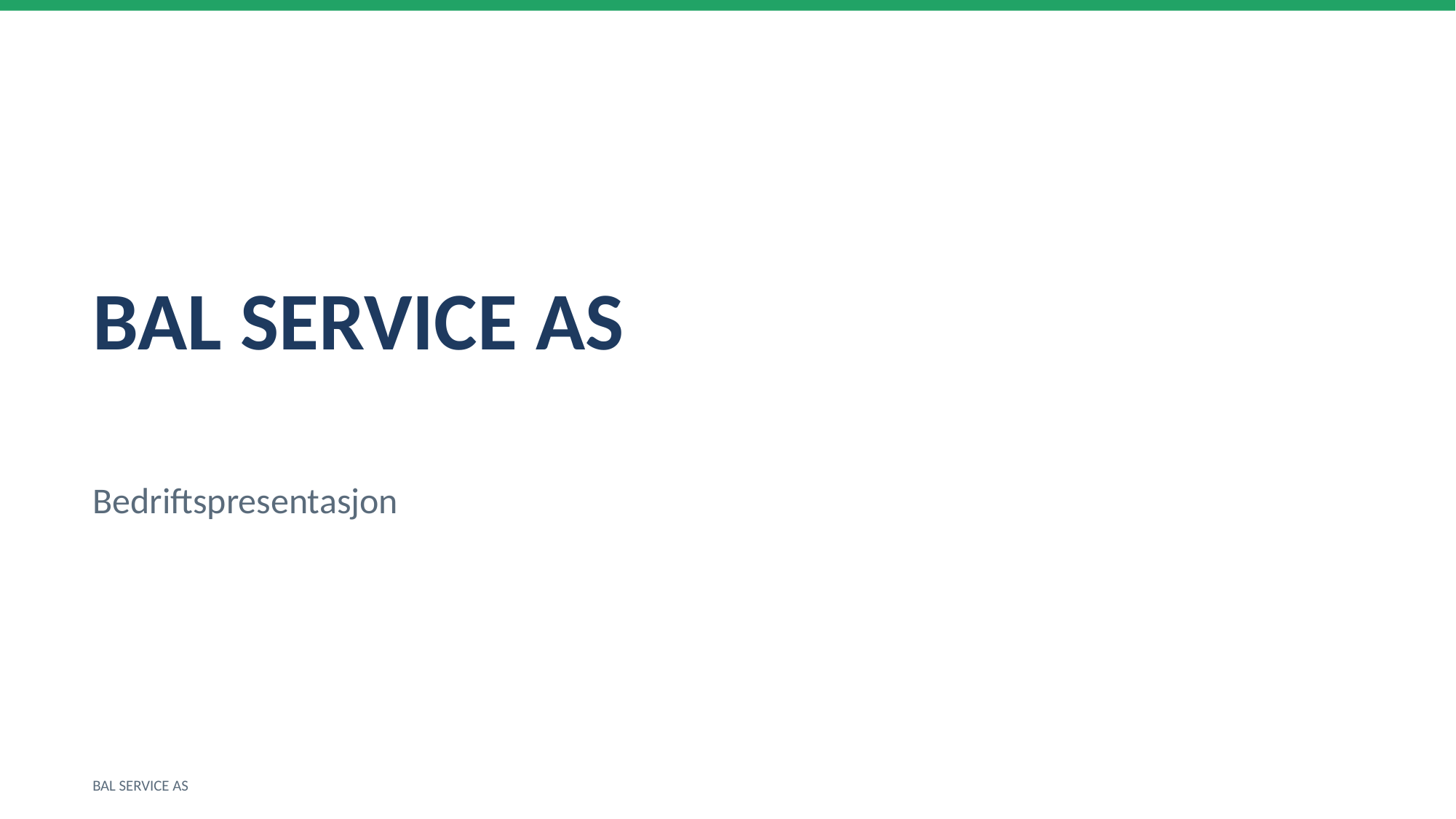

BAL SERVICE AS
Bedriftspresentasjon
BAL SERVICE AS